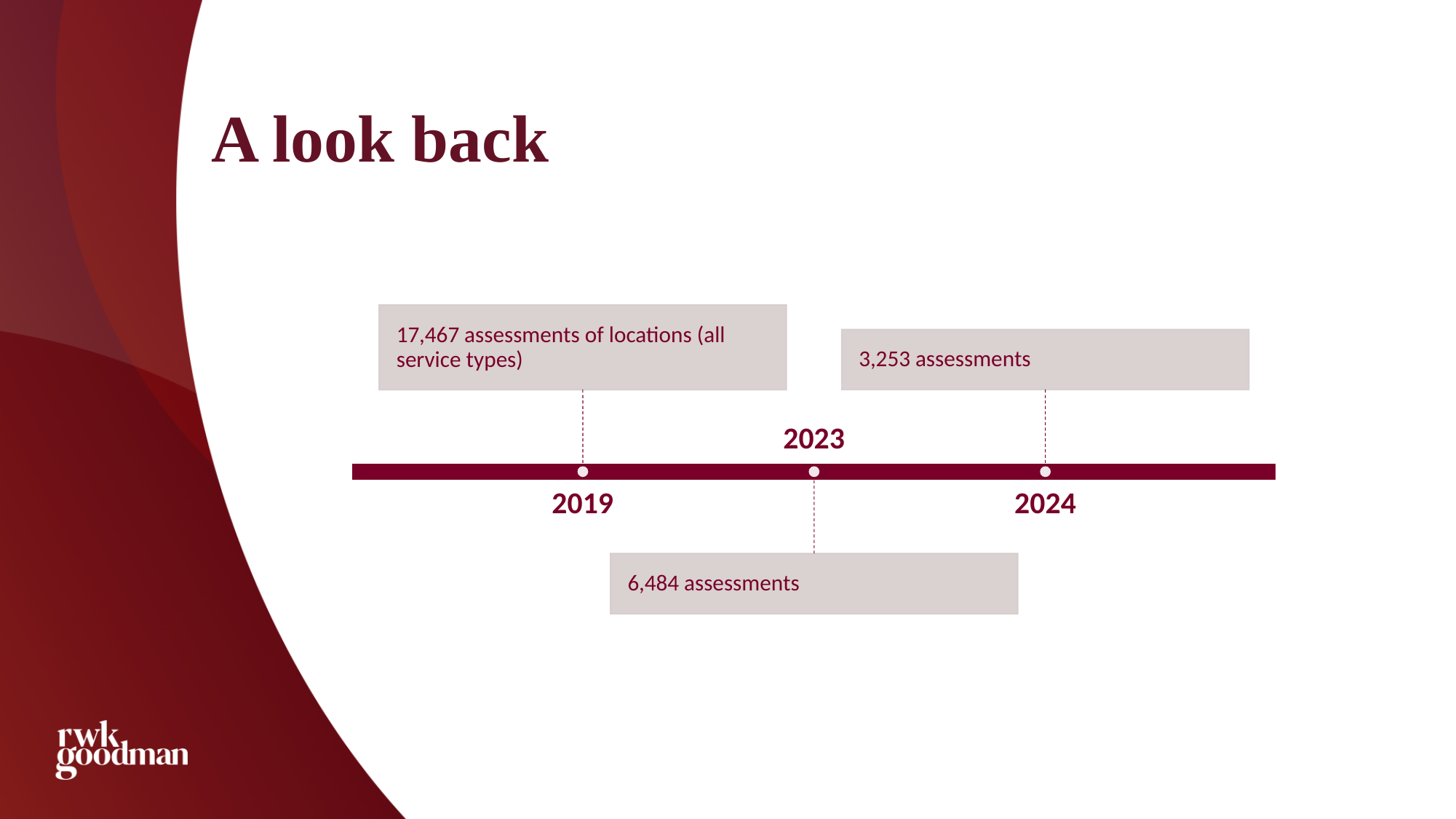

# A look back
2019
17,467 assessments of locations (all service types)
2023
6,484 assessments
2024
3,253 assessments